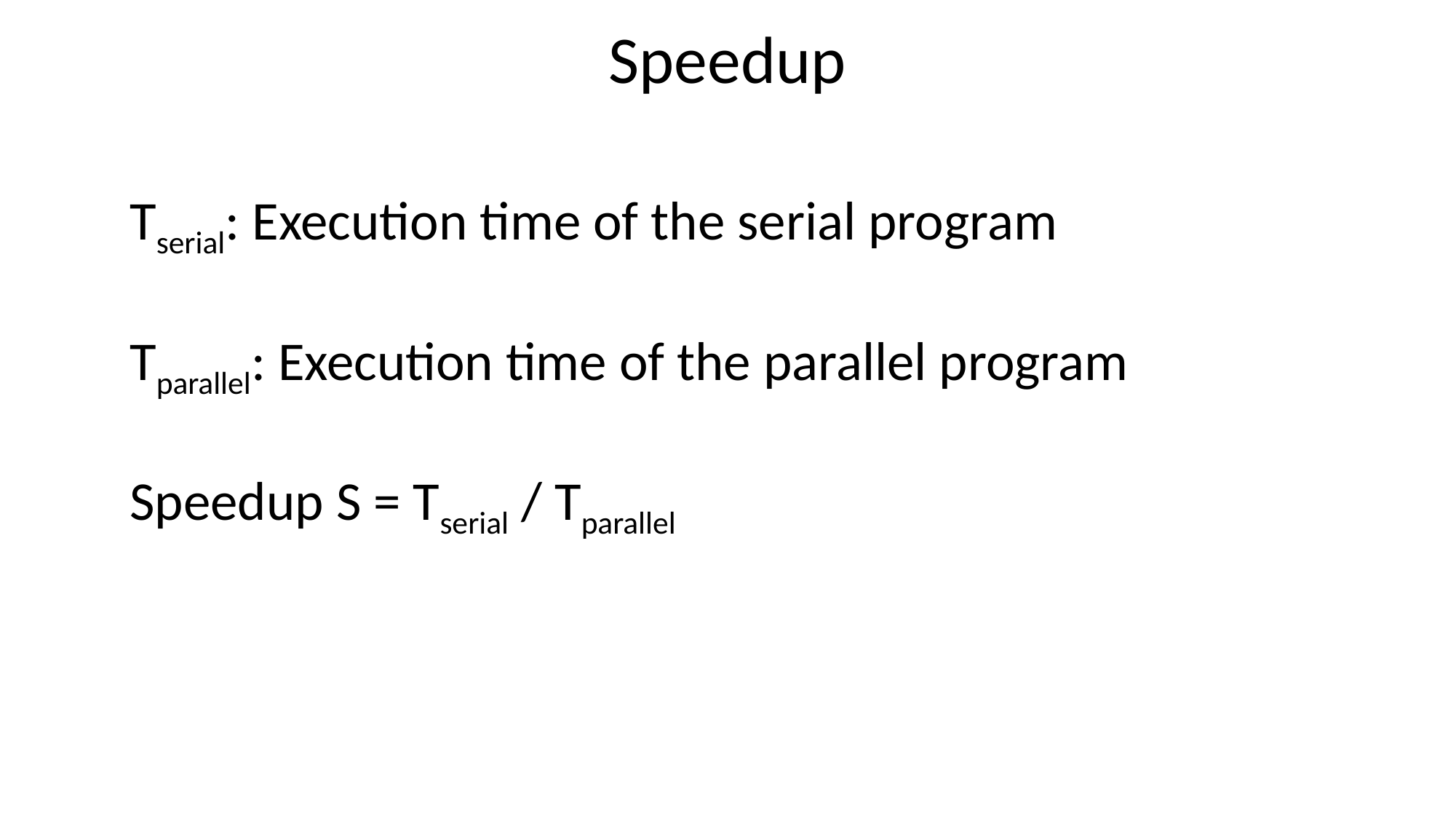

# Speedup
Tserial: Execution time of the serial program

Tparallel: Execution time of the parallel program

Speedup S = Tserial / Tparallel